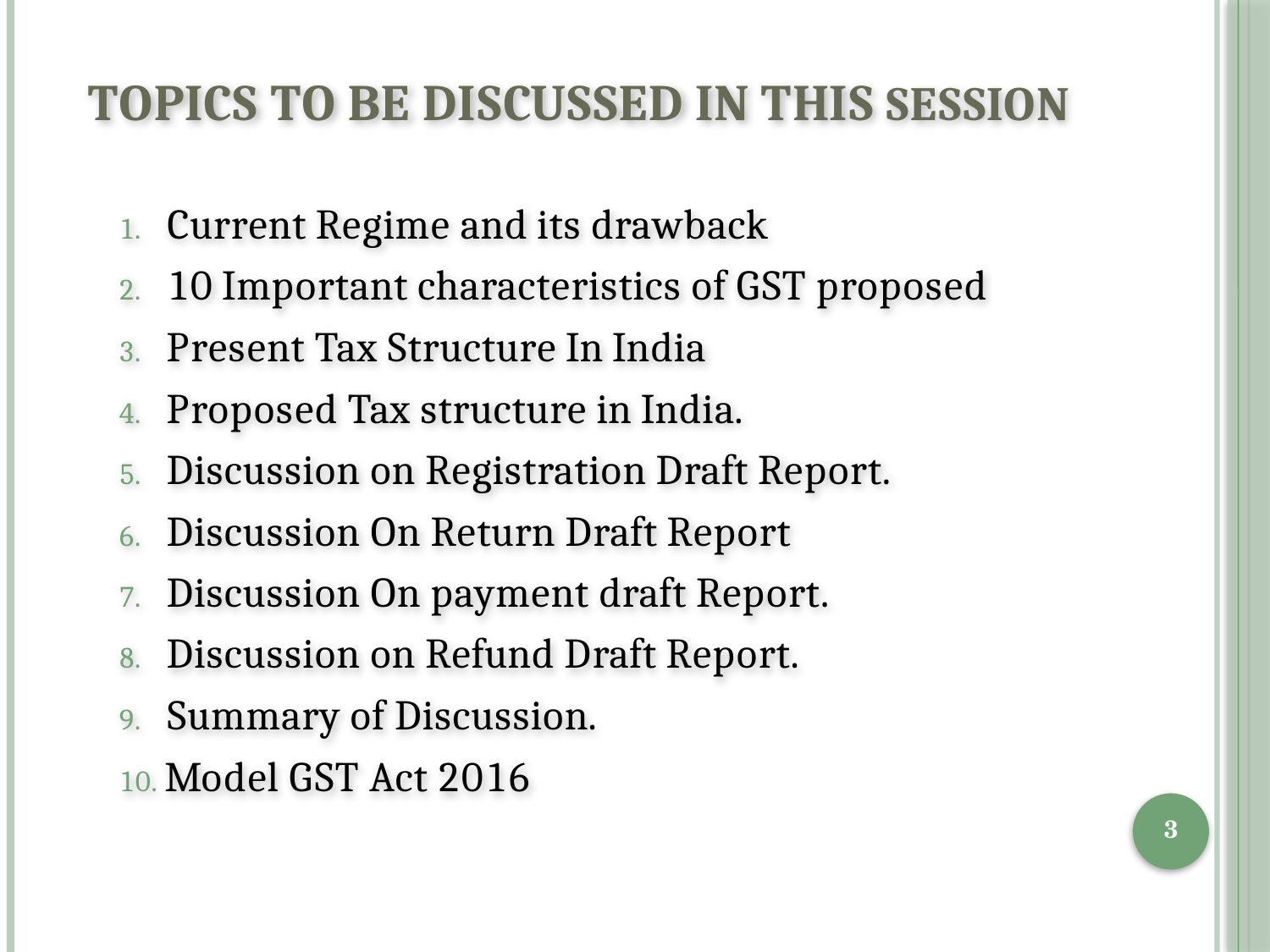

# Topics To be discussed in this session
Current Regime and its drawback
10 Important characteristics of GST proposed
Present Tax Structure In India
Proposed Tax structure in India.
Discussion on Registration Draft Report.
Discussion On Return Draft Report
Discussion On payment draft Report.
Discussion on Refund Draft Report.
Summary of Discussion.
Model GST Act 2016
3